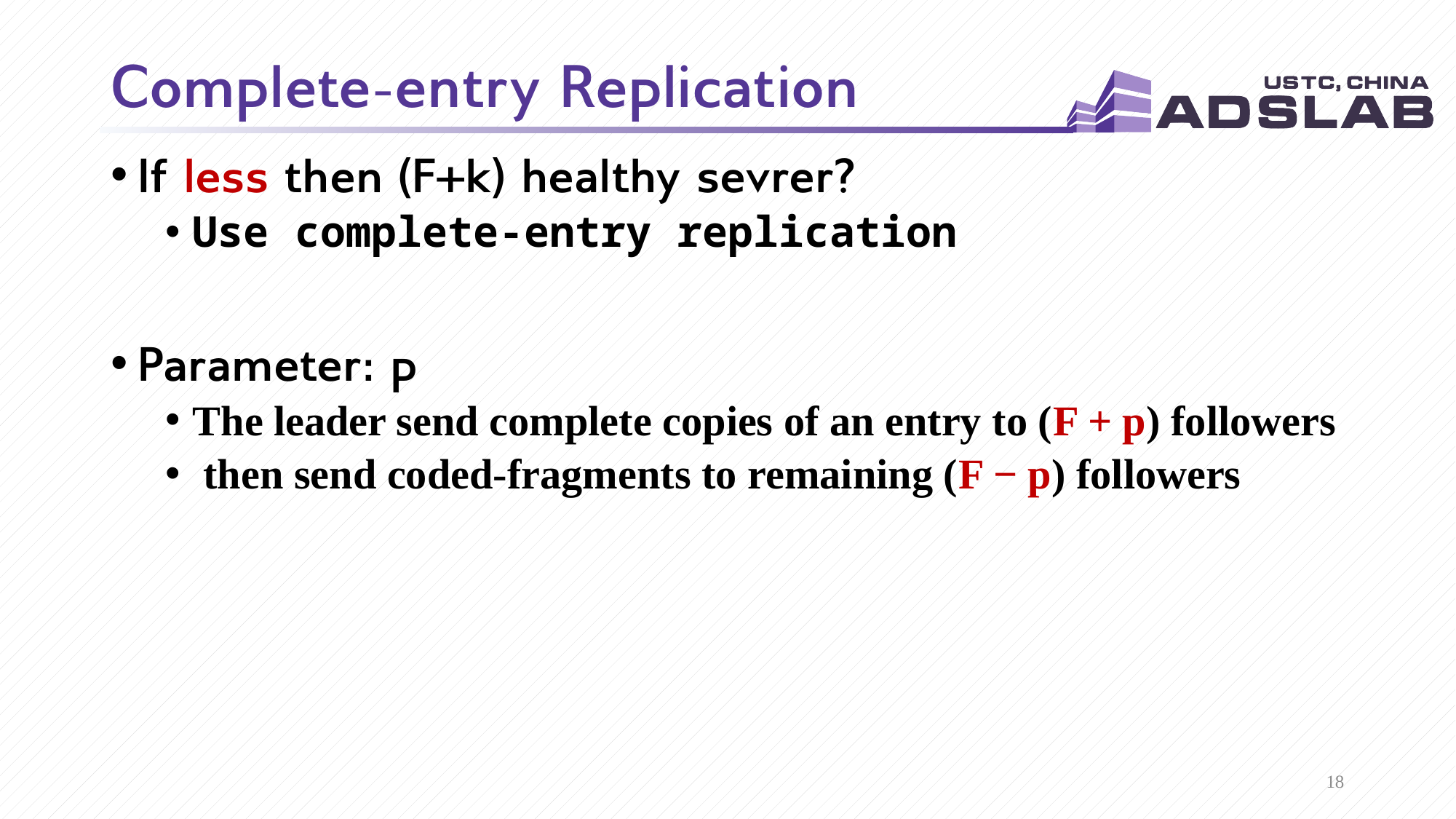

# Complete-entry Replication
If less then (F+k) healthy sevrer?
Use complete-entry replication

Parameter: p
The leader send complete copies of an entry to (F + p) followers
 then send coded-fragments to remaining (F − p) followers